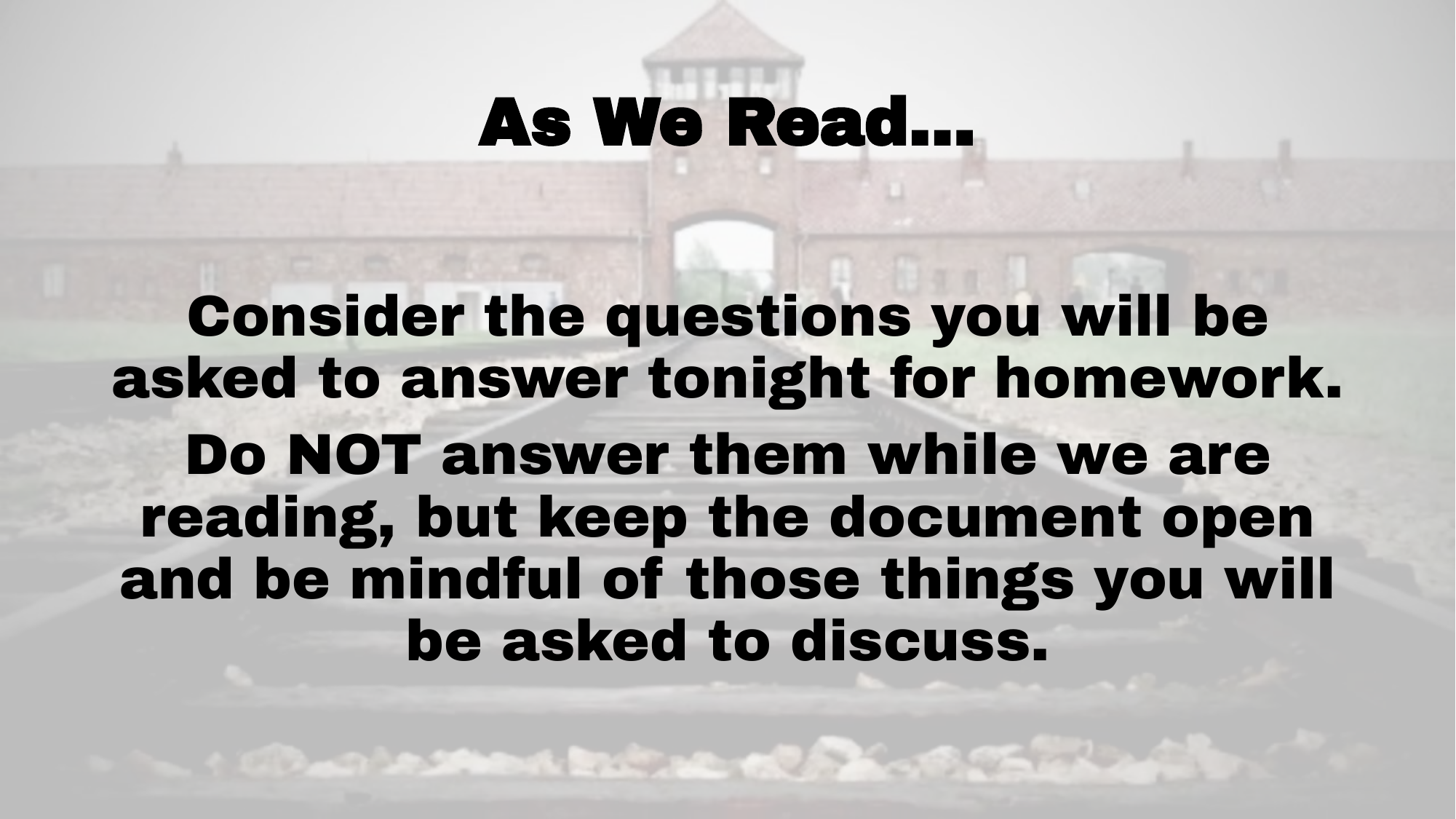

# As We Read…

Consider the questions you will be asked to answer tonight for homework.
Do NOT answer them while we are reading, but keep the document open and be mindful of those things you will be asked to discuss.